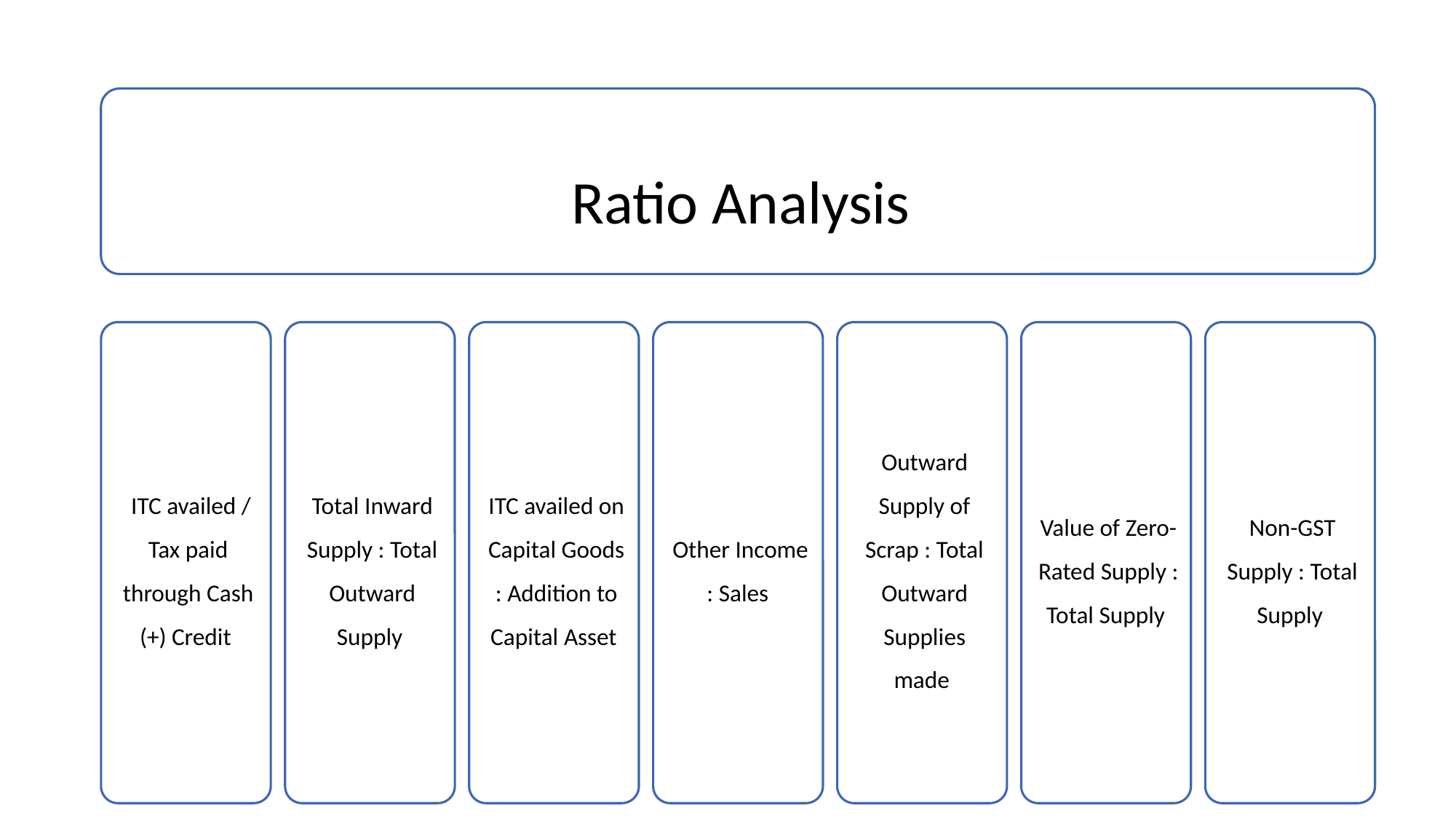

Ratio Analysis
 ITC availed / Tax paid through Cash (+) Credit
Total Inward Supply : Total Outward Supply
ITC availed on Capital Goods : Addition to Capital Asset
Other Income : Sales
Outward Supply of Scrap : Total Outward Supplies made
Value of Zero-Rated Supply : Total Supply
Non-GST Supply : Total Supply